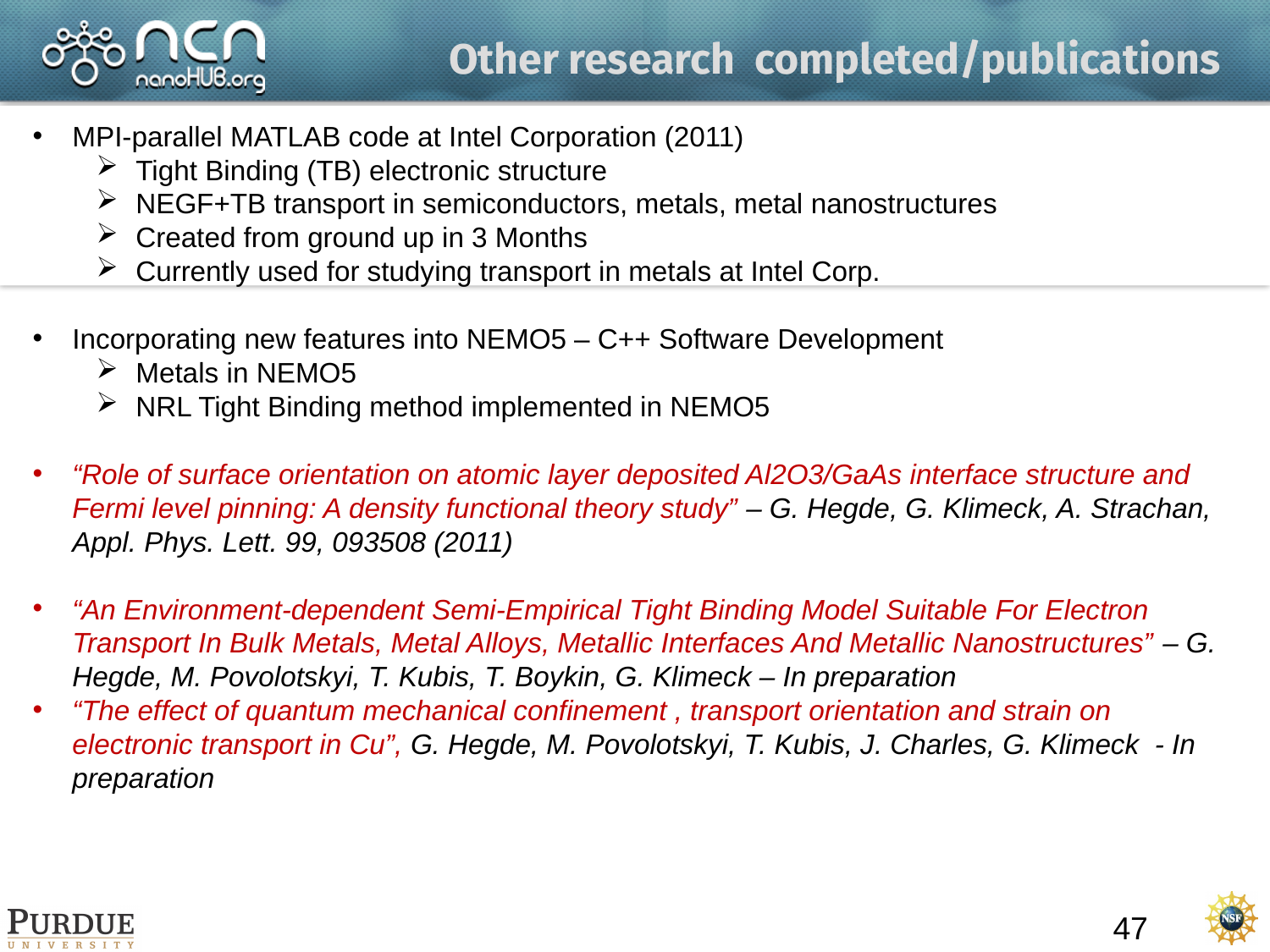

# Other research  completed/publications

MPI-parallel MATLAB code at Intel Corporation (2011)
Tight Binding (TB) electronic structure
NEGF+TB transport in semiconductors, metals, metal nanostructures
Created from ground up in 3 Months
Currently used for studying transport in metals at Intel Corp.

Incorporating new features into NEMO5 – C++ Software Development
Metals in NEMO5
NRL Tight Binding method implemented in NEMO5

“Role of surface orientation on atomic layer deposited Al2O3/GaAs interface structure and Fermi level pinning: A density functional theory study” – G. Hegde, G. Klimeck, A. Strachan, Appl. Phys. Lett. 99, 093508 (2011)

“An Environment-dependent Semi-Empirical Tight Binding Model Suitable For Electron Transport In Bulk Metals, Metal Alloys, Metallic Interfaces And Metallic Nanostructures” – G. Hegde, M. Povolotskyi, T. Kubis, T. Boykin, G. Klimeck – In preparation
“The effect of quantum mechanical confinement , transport orientation and strain on electronic transport in Cu”, G. Hegde, M. Povolotskyi, T. Kubis, J. Charles, G. Klimeck  - In preparation

47